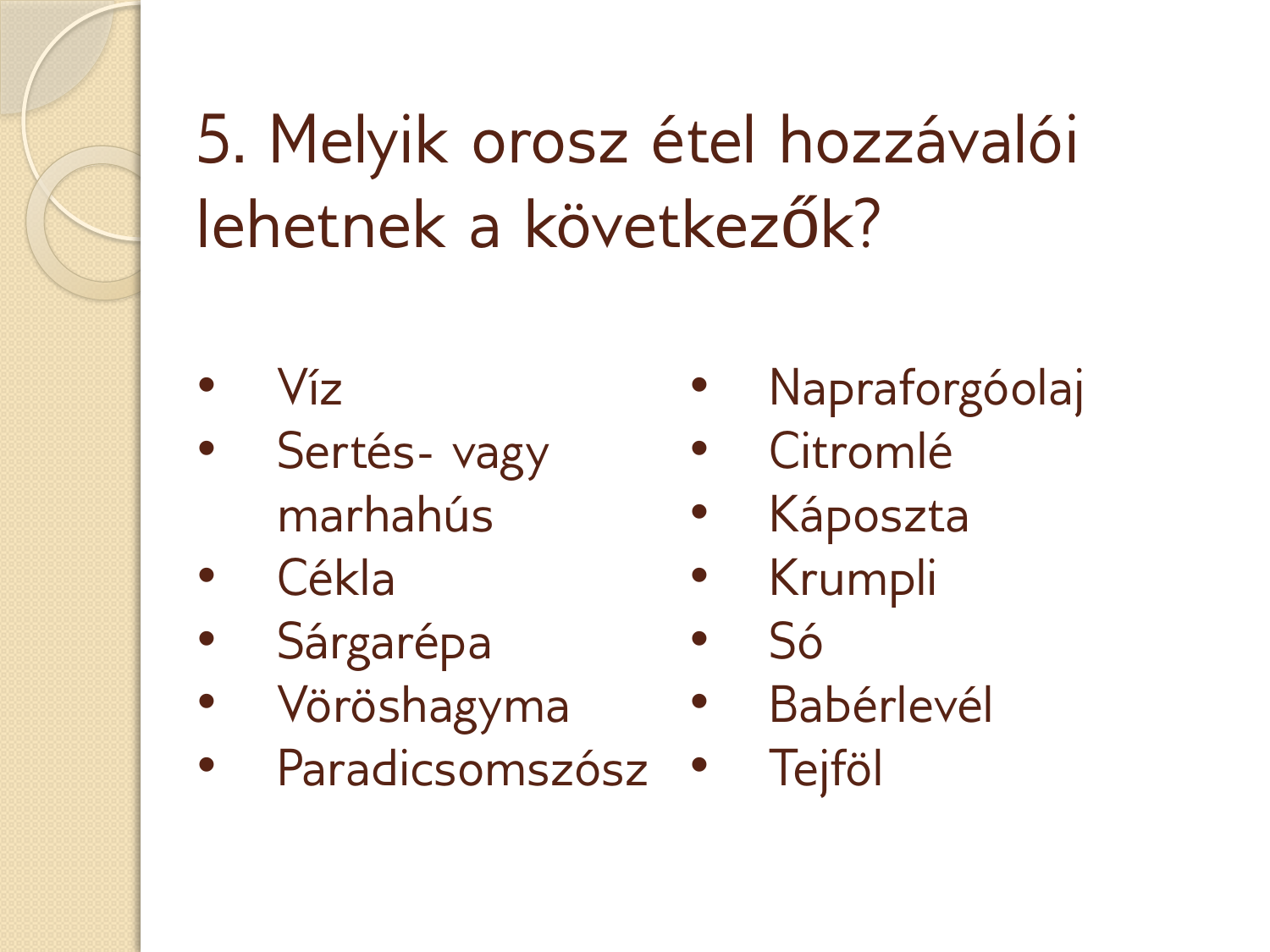

5. Melyik orosz étel hozzávalói lehetnek a következők?
Víz
Sertés- vagy marhahús
Cékla
Sárgarépa
Vöröshagyma
Paradicsomszósz
Napraforgóolaj
Citromlé
Káposzta
Krumpli
Só
Babérlevél
Tejföl